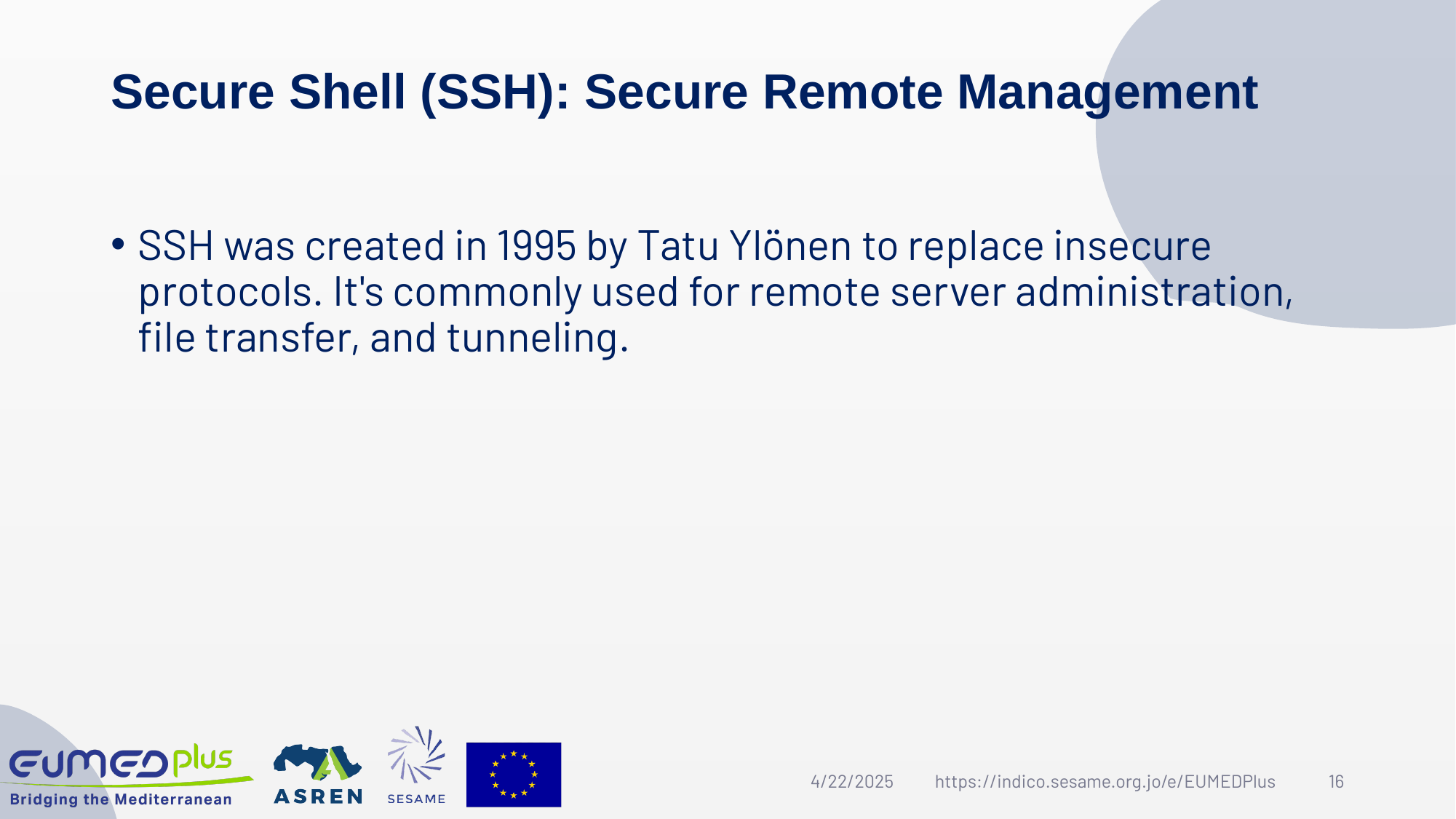

# Secure Shell (SSH): Secure Remote Management
SSH was created in 1995 by Tatu Ylönen to replace insecure protocols. It's commonly used for remote server administration, file transfer, and tunneling.

4/22/2025
https://indico.sesame.org.jo/e/EUMEDPlus
16